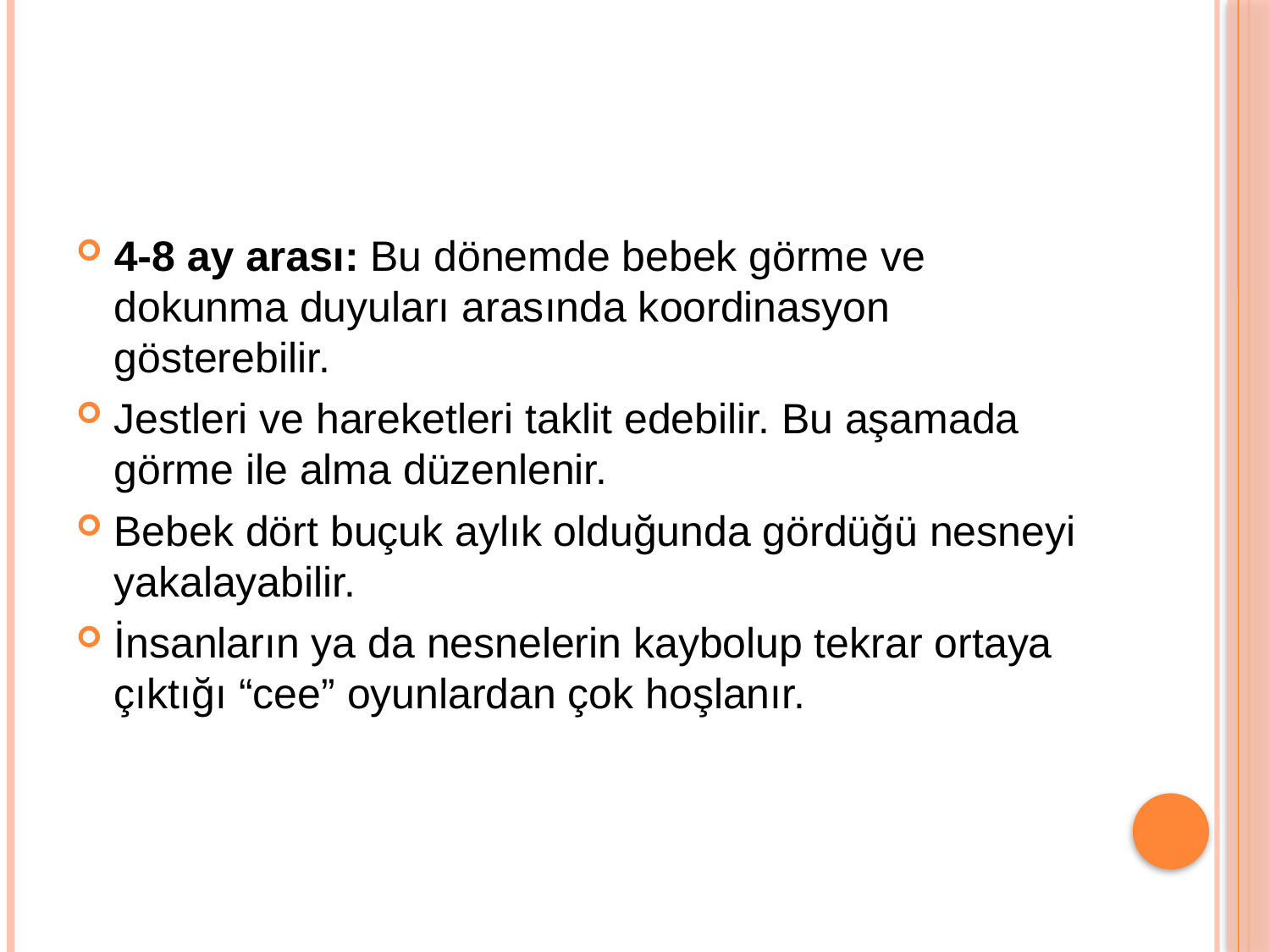

#
4-8 ay arası: Bu dönemde bebek görme ve dokunma duyuları arasında koordinasyon gösterebilir.
Jestleri ve hareketleri taklit edebilir. Bu aşamada görme ile alma düzenlenir.
Bebek dört buçuk aylık olduğunda gördüğü nesneyi yakalayabilir.
İnsanların ya da nesnelerin kaybolup tekrar ortaya çıktığı “cee” oyunlardan çok hoşlanır.